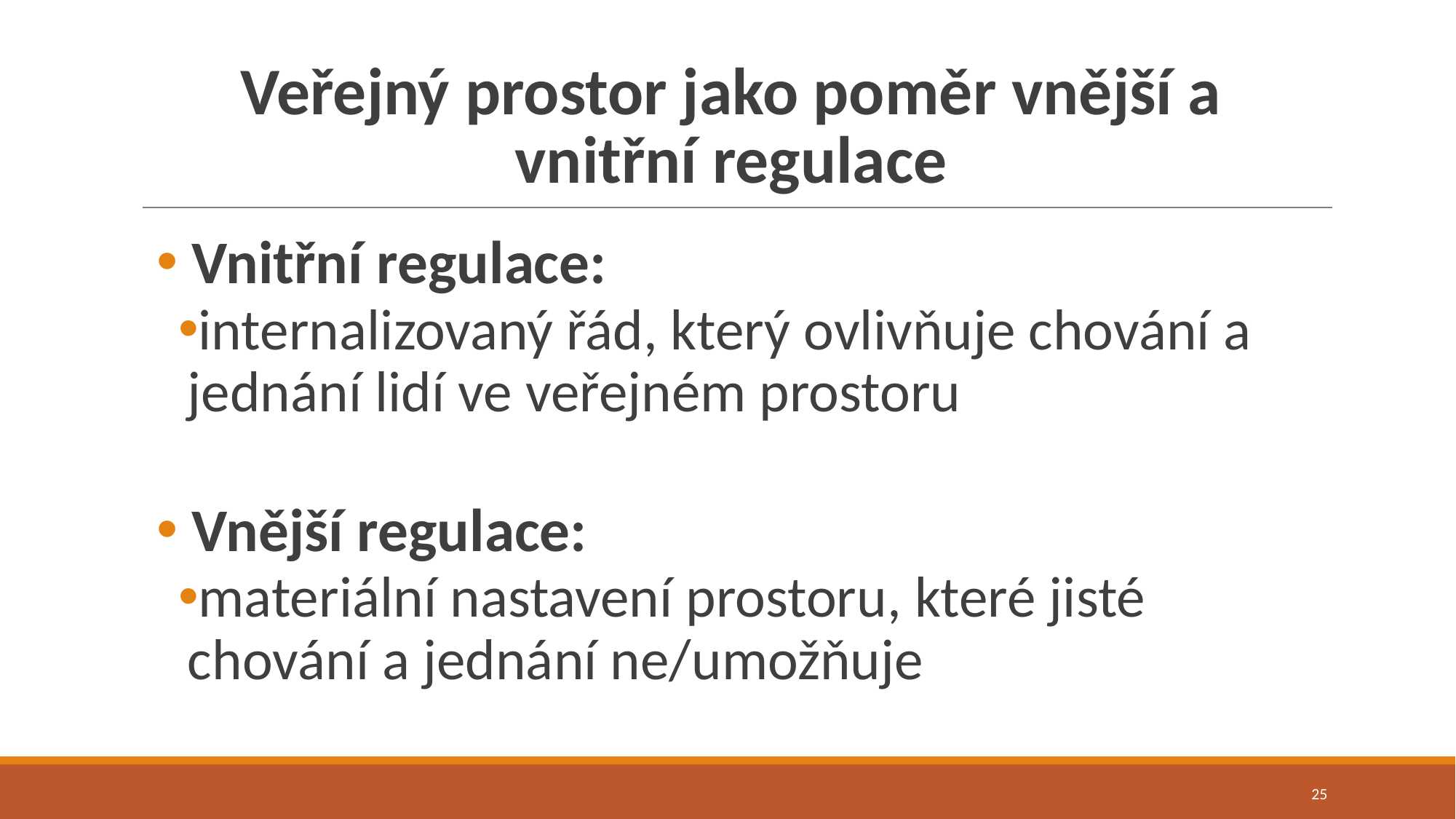

# Veřejný prostor jako poměr vnější a vnitřní regulace
 Vnitřní regulace:
internalizovaný řád, který ovlivňuje chování a jednání lidí ve veřejném prostoru

 Vnější regulace:
materiální nastavení prostoru, které jisté chování a jednání ne/umožňuje
25